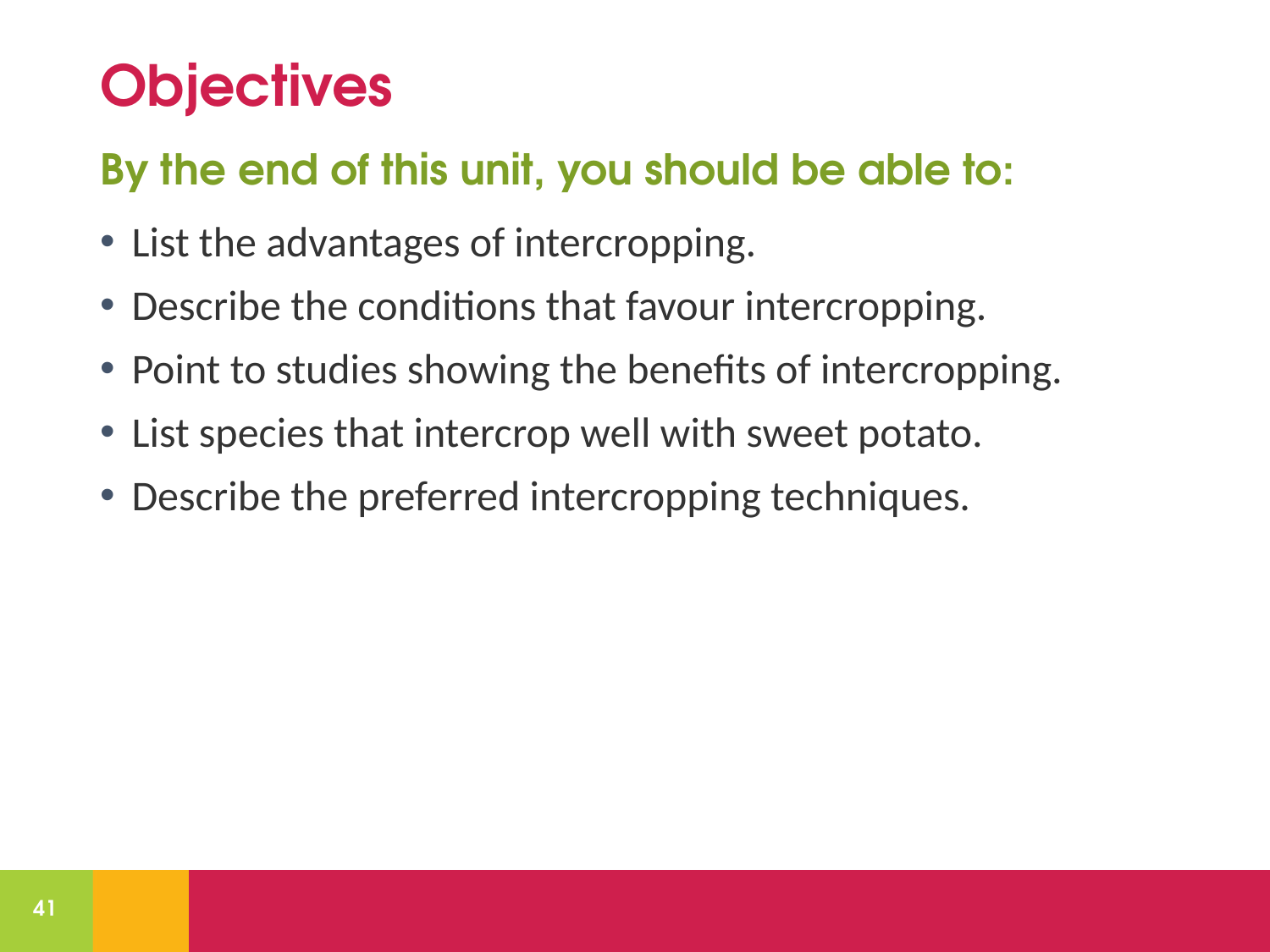

# Objectives
By the end of this unit, you should be able to:
List the advantages of intercropping.
Describe the conditions that favour intercropping.
Point to studies showing the benefits of intercropping.
List species that intercrop well with sweet potato.
Describe the preferred intercropping techniques.
41